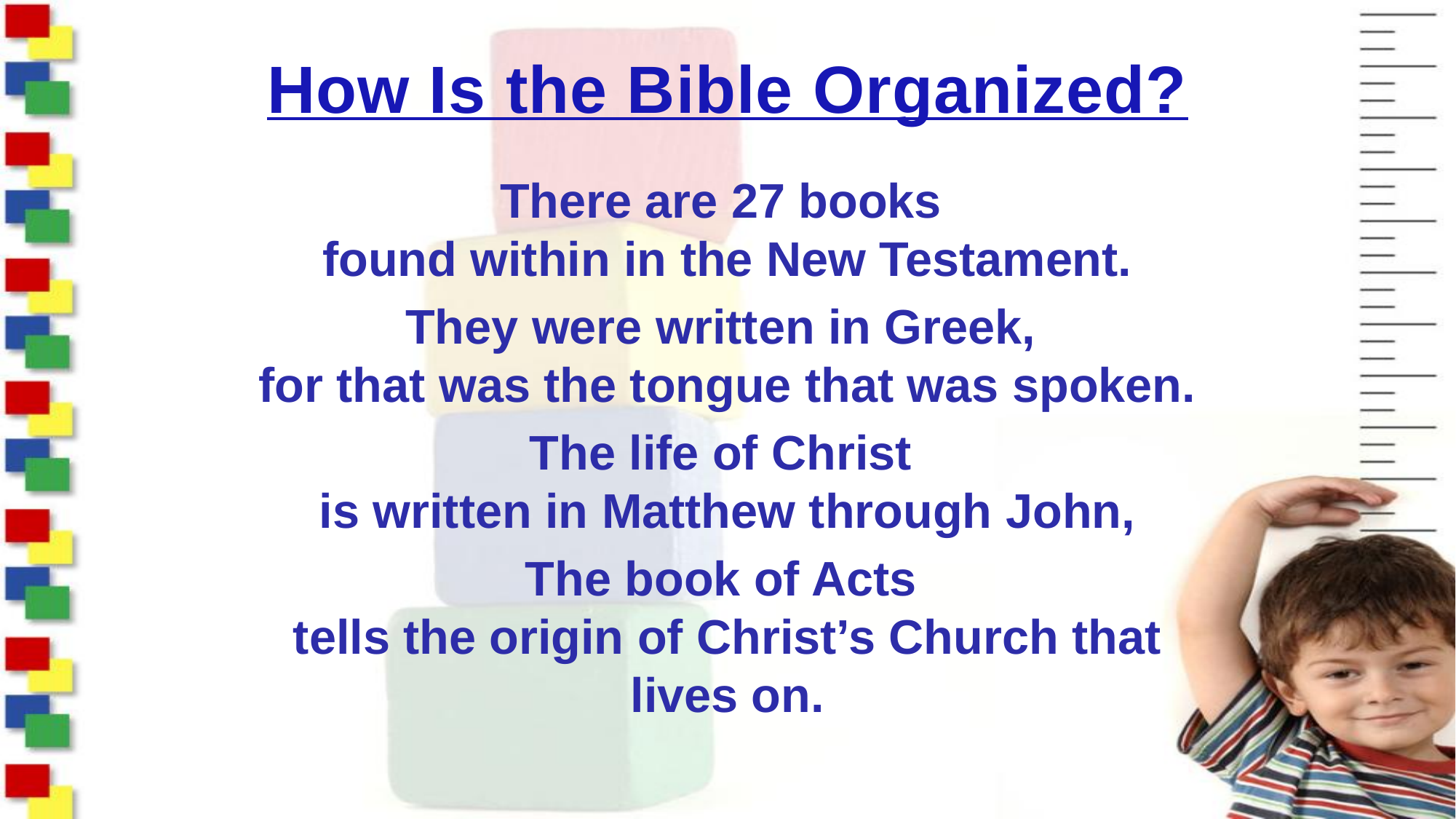

# How Is the Bible Organized?
There are 27 books
found within in the New Testament.
They were written in Greek,
for that was the tongue that was spoken.
The life of Christ
is written in Matthew through John,
The book of Acts
tells the origin of Christ’s Church that lives on.